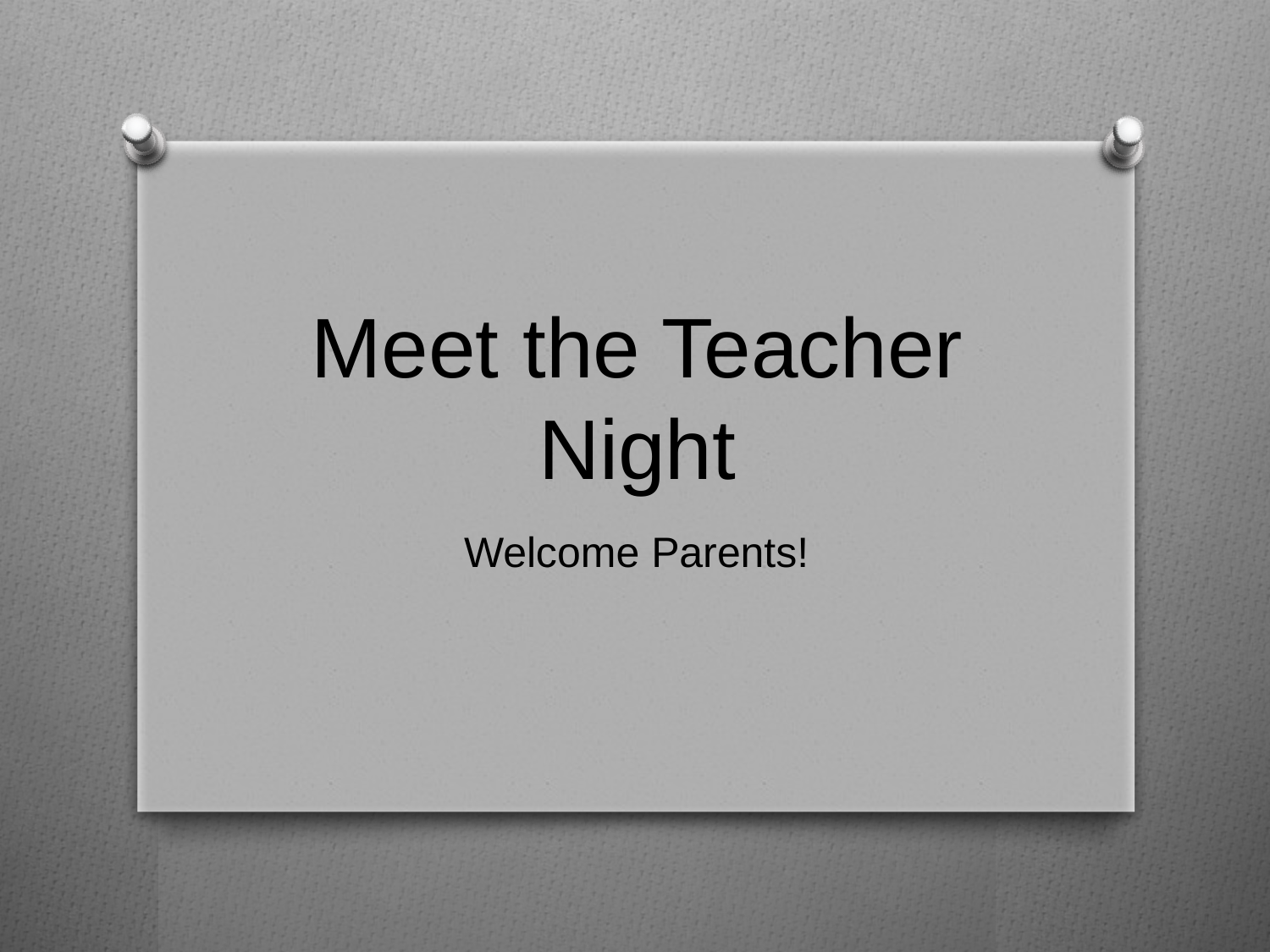

# Meet the Teacher Night
Welcome Parents!